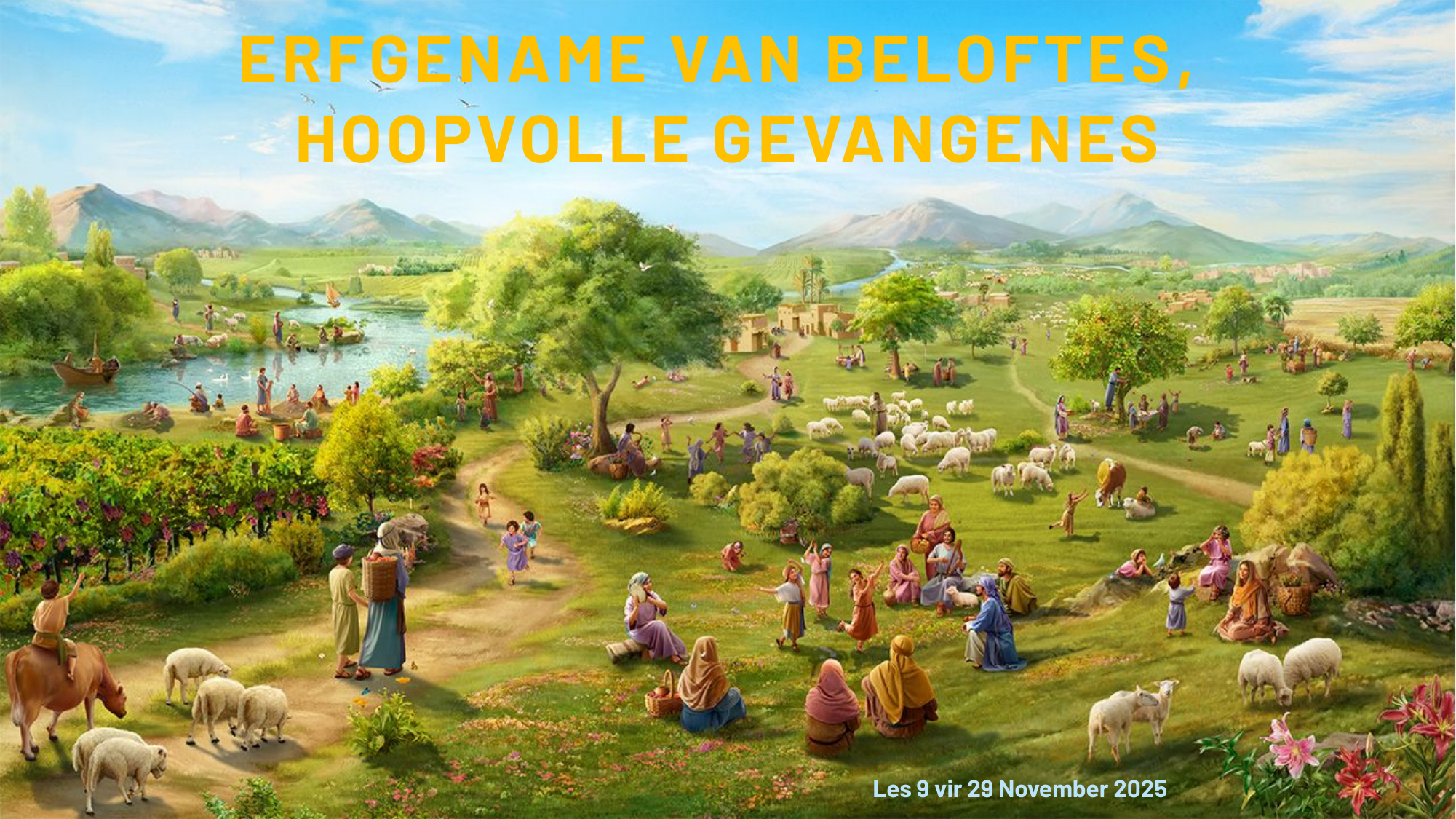

ERFGENAME VAN BELOFTES,
HOOPVOLLE GEVANGENES
Les 9 vir 29 November 2025